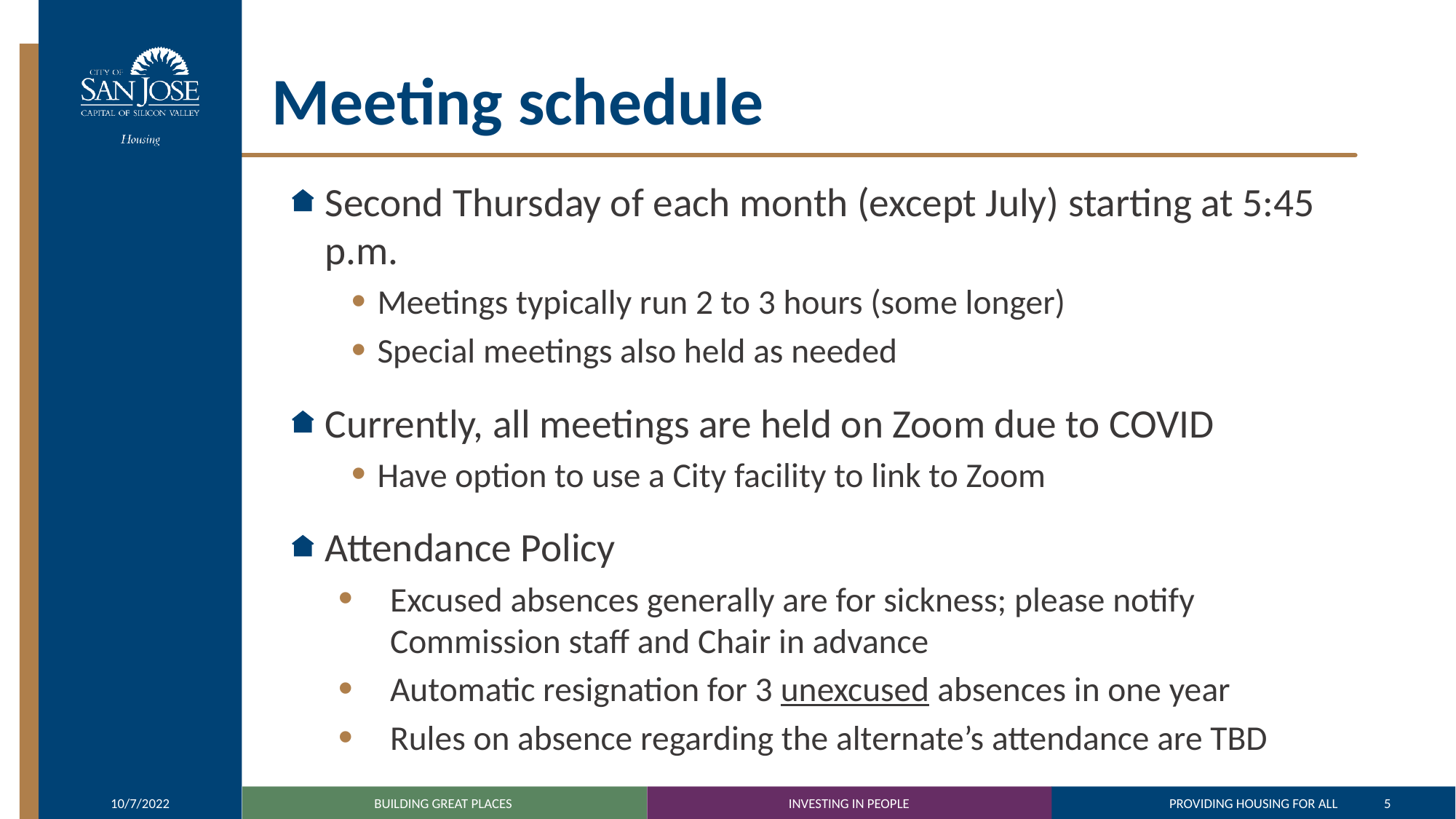

# Meeting schedule
Second Thursday of each month (except July) starting at 5:45 p.m.
Meetings typically run 2 to 3 hours (some longer)
Special meetings also held as needed
Currently, all meetings are held on Zoom due to COVID
Have option to use a City facility to link to Zoom
Attendance Policy
Excused absences generally are for sickness; please notify Commission staff and Chair in advance
Automatic resignation for 3 unexcused absences in one year
Rules on absence regarding the alternate’s attendance are TBD

10/7/2022
5